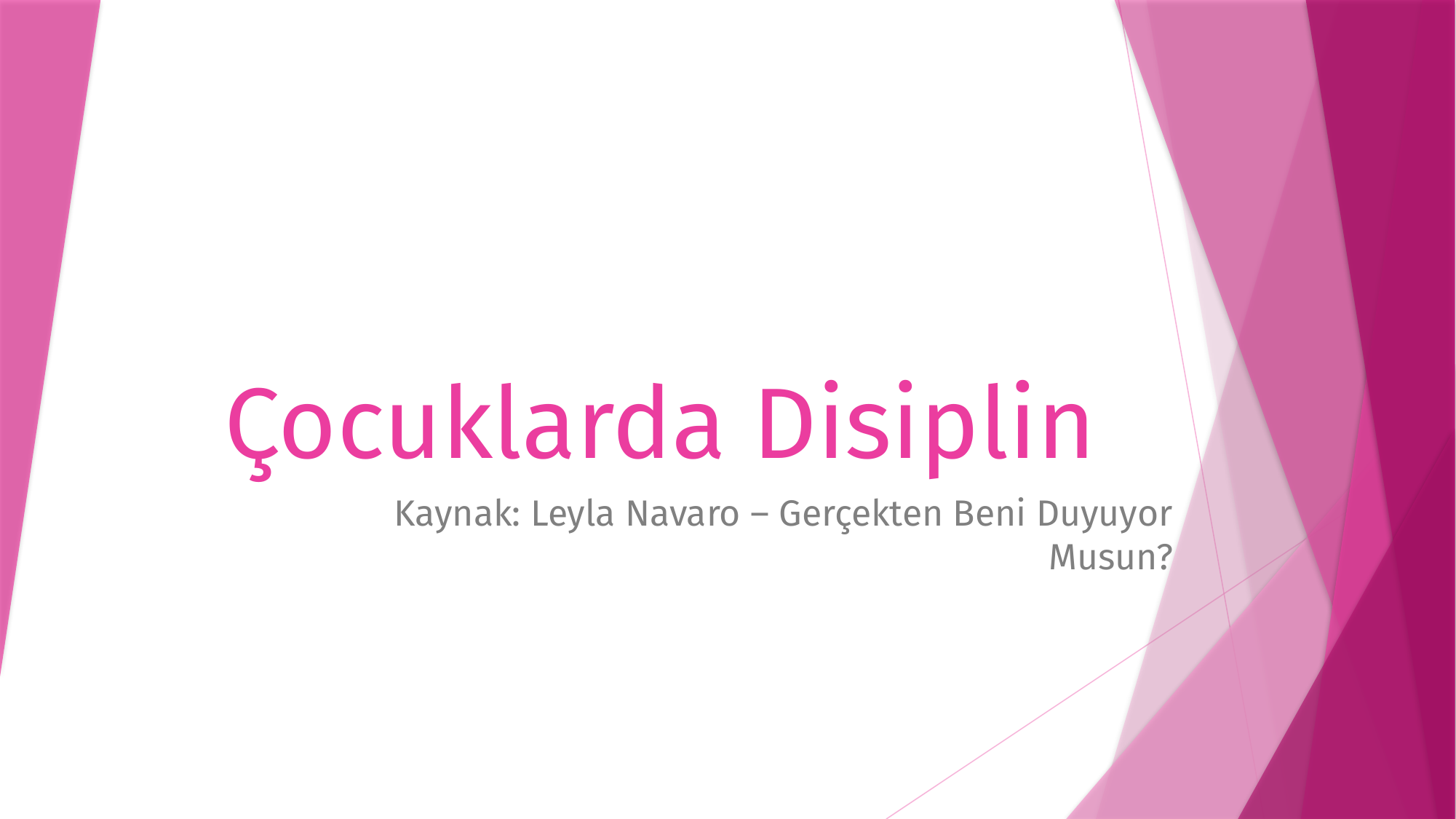

# Çocuklarda Disiplin
Kaynak: Leyla Navaro – Gerçekten Beni Duyuyor Musun?